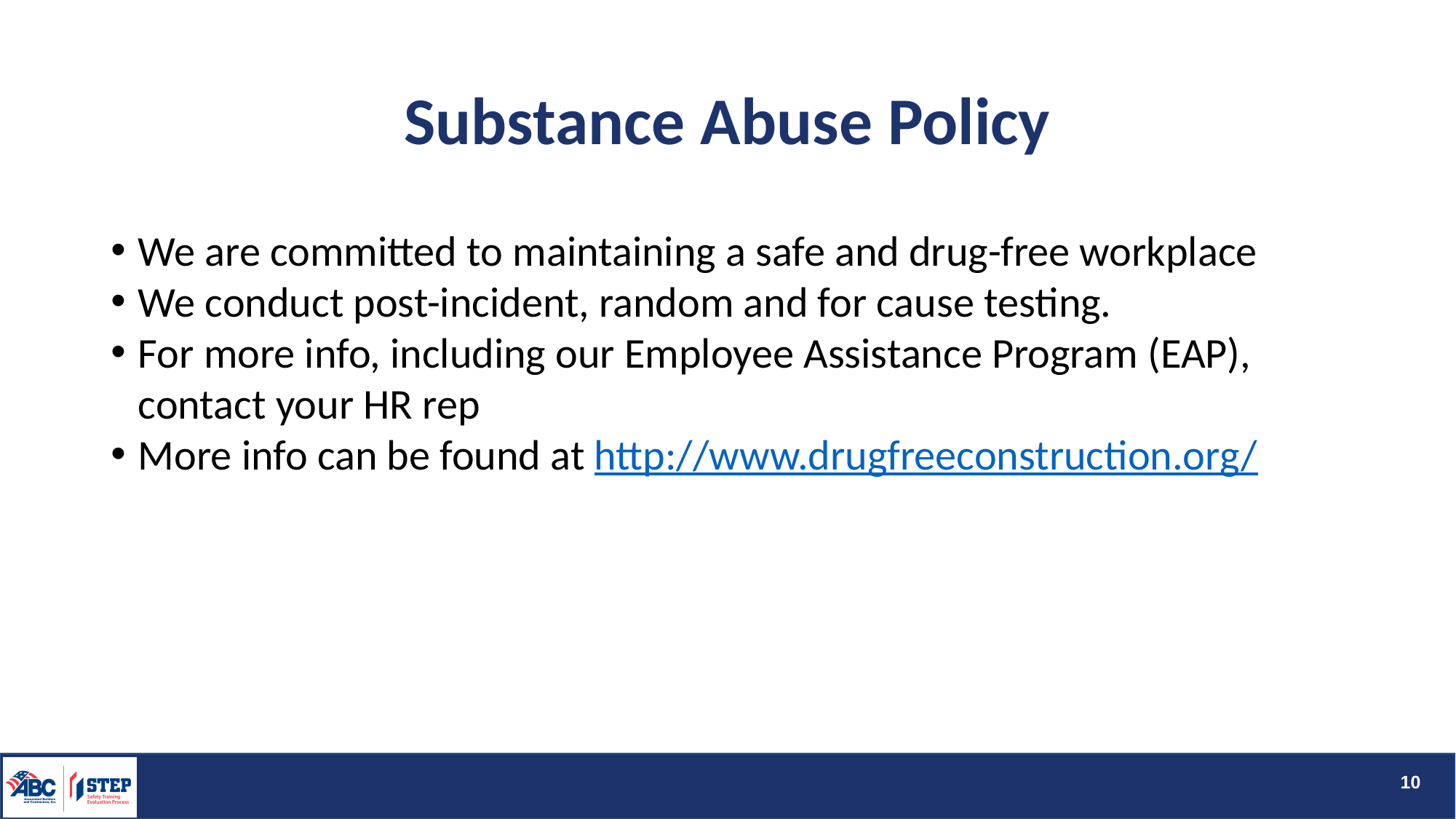

# Substance Abuse Policy
We are committed to maintaining a safe and drug-free workplace
We conduct post-incident, random and for cause testing.
For more info, including our Employee Assistance Program (EAP), contact your HR rep
More info can be found at http://www.drugfreeconstruction.org/

10